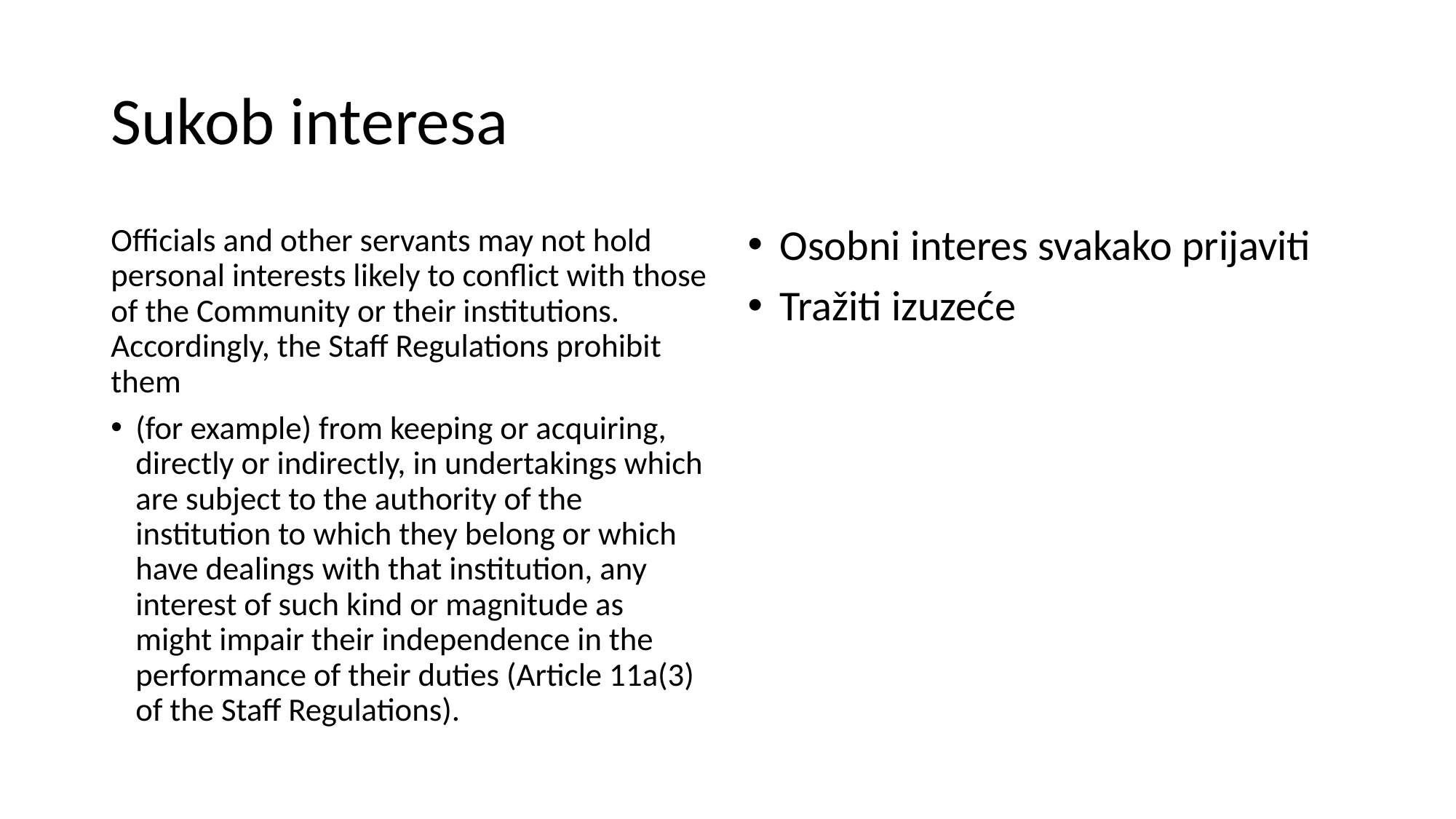

# Sukob interesa
Officials and other servants may not hold personal interests likely to conflict with those of the Community or their institutions. Accordingly, the Staff Regulations prohibit them
(for example) from keeping or acquiring, directly or indirectly, in undertakings which are subject to the authority of the institution to which they belong or which have dealings with that institution, any interest of such kind or magnitude as might impair their independence in the performance of their duties (Article 11a(3) of the Staff Regulations).
Osobni interes svakako prijaviti
Tražiti izuzeće